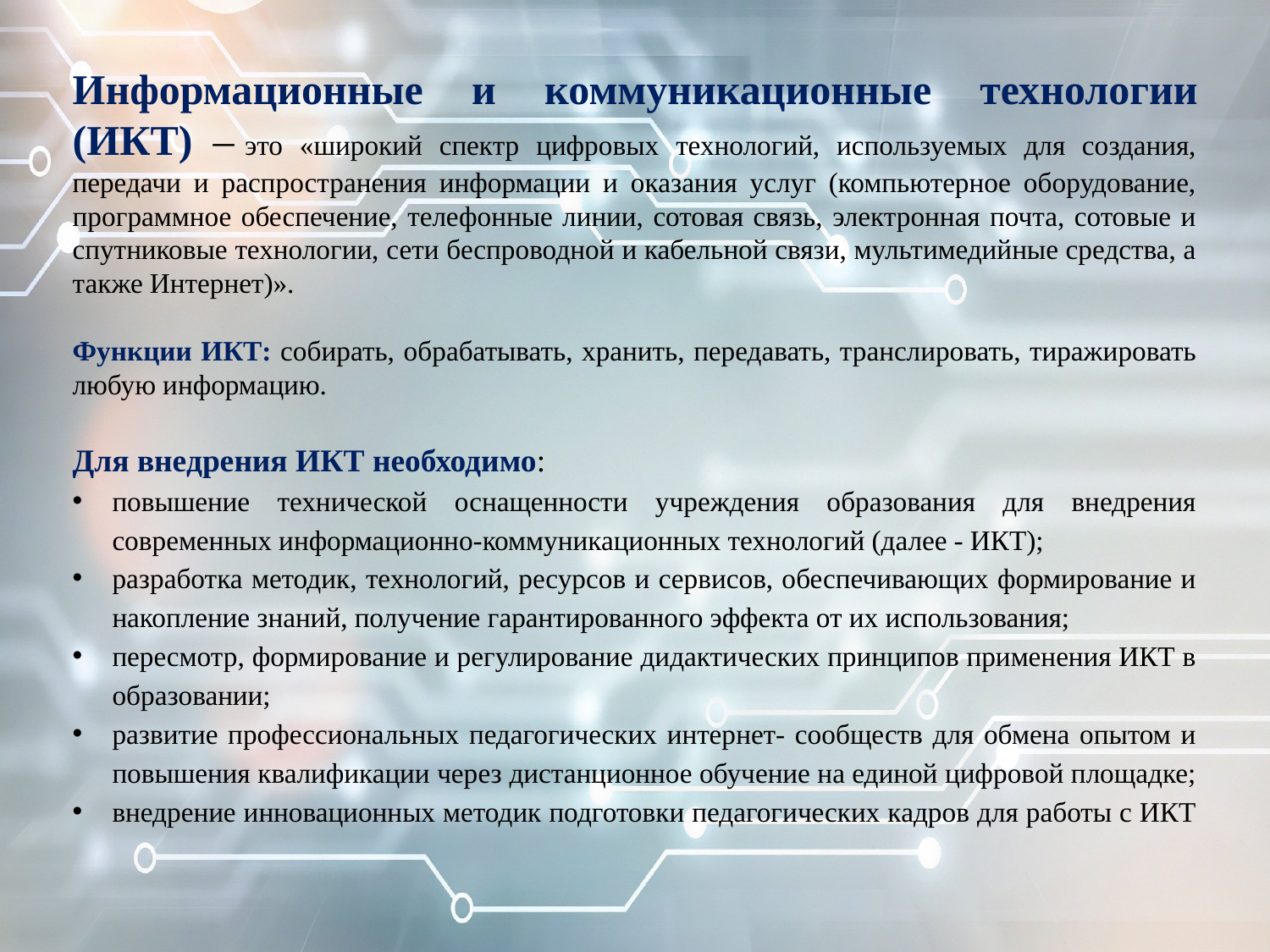

Информационные и коммуникационные технологии (ИКТ) – это «широкий спектр цифровых технологий, используемых для создания, передачи и распространения информации и оказания услуг (компьютерное оборудование, программное обеспечение, телефонные линии, сотовая связь, электронная почта, сотовые и спутниковые технологии, сети беспроводной и кабельной связи, мультимедийные средства, а также Интернет)».

Функции ИКТ: собирать, обрабатывать, хранить, передавать, транслировать, тиражировать любую информацию.

Для внедрения ИКТ необходимо:
повышение технической оснащенности учреждения образования для внедрения современных информационно-коммуникационных технологий (далее - ИКТ);
разработка методик, технологий, ресурсов и сервисов, обеспечивающих формирование и накопление знаний, получение гарантированного эффекта от их использования;
пересмотр, формирование и регулирование дидактических принципов применения ИКТ в образовании;
развитие профессиональных педагогических интернет- сообществ для обмена опытом и повышения квалификации через дистанционное обучение на единой цифровой площадке;
внедрение инновационных методик подготовки педагогических кадров для работы с ИКТ